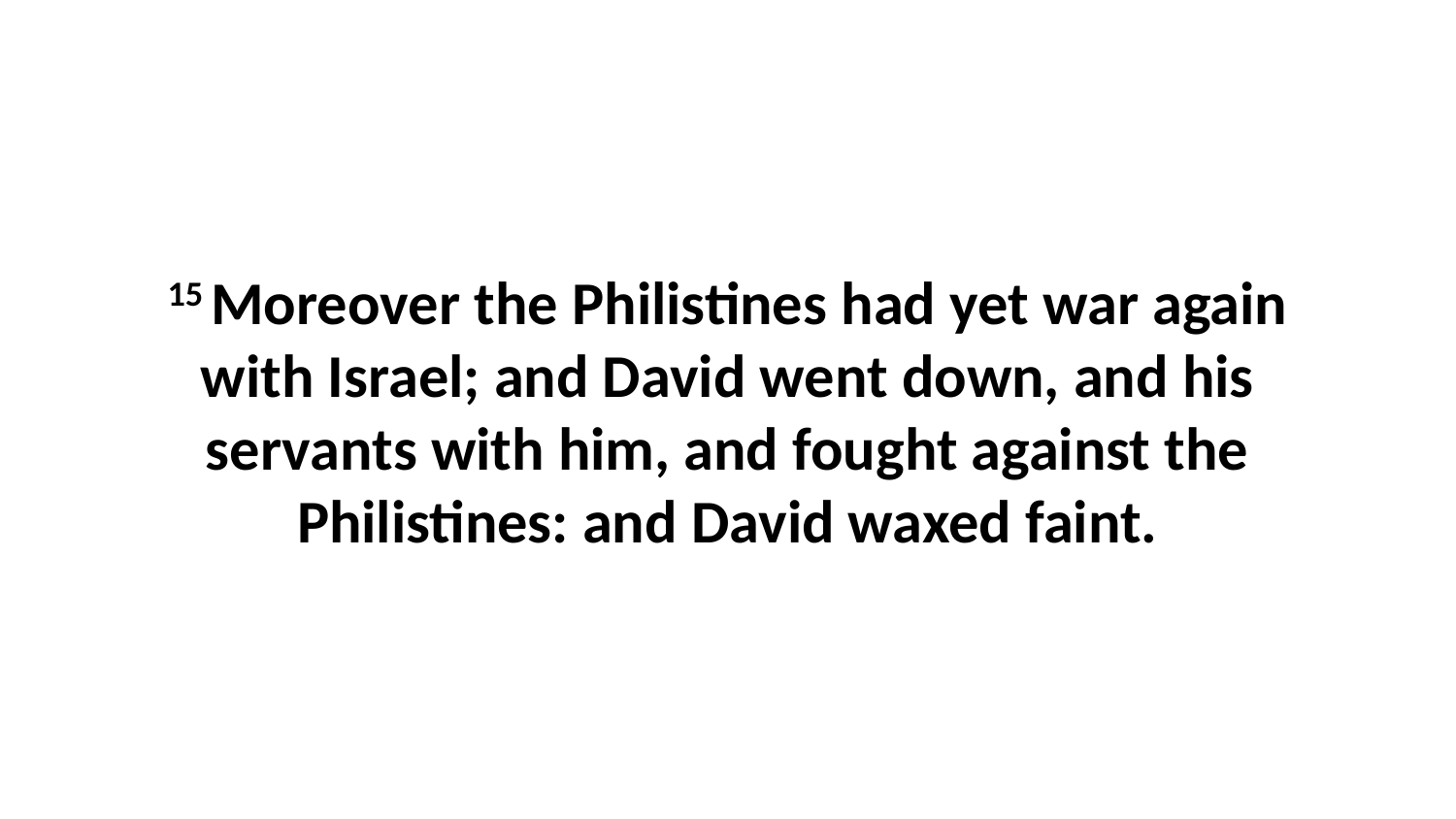

15 Moreover the Philistines had yet war again with Israel; and David went down, and his servants with him, and fought against the Philistines: and David waxed faint.